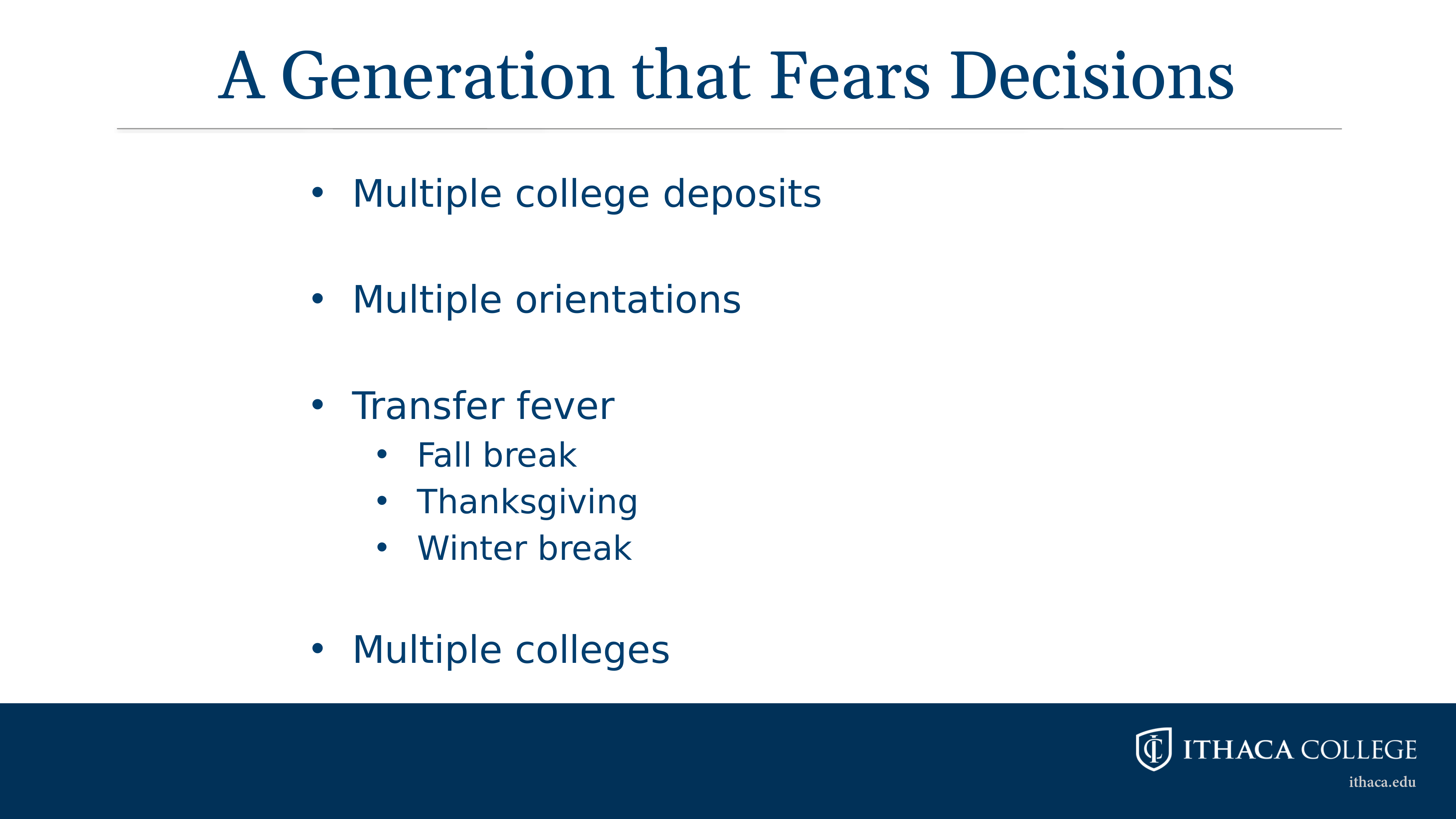

# A Generation that Fears Decisions
Multiple college deposits

Multiple orientations

Transfer fever
Fall break
Thanksgiving
Winter break

Multiple colleges